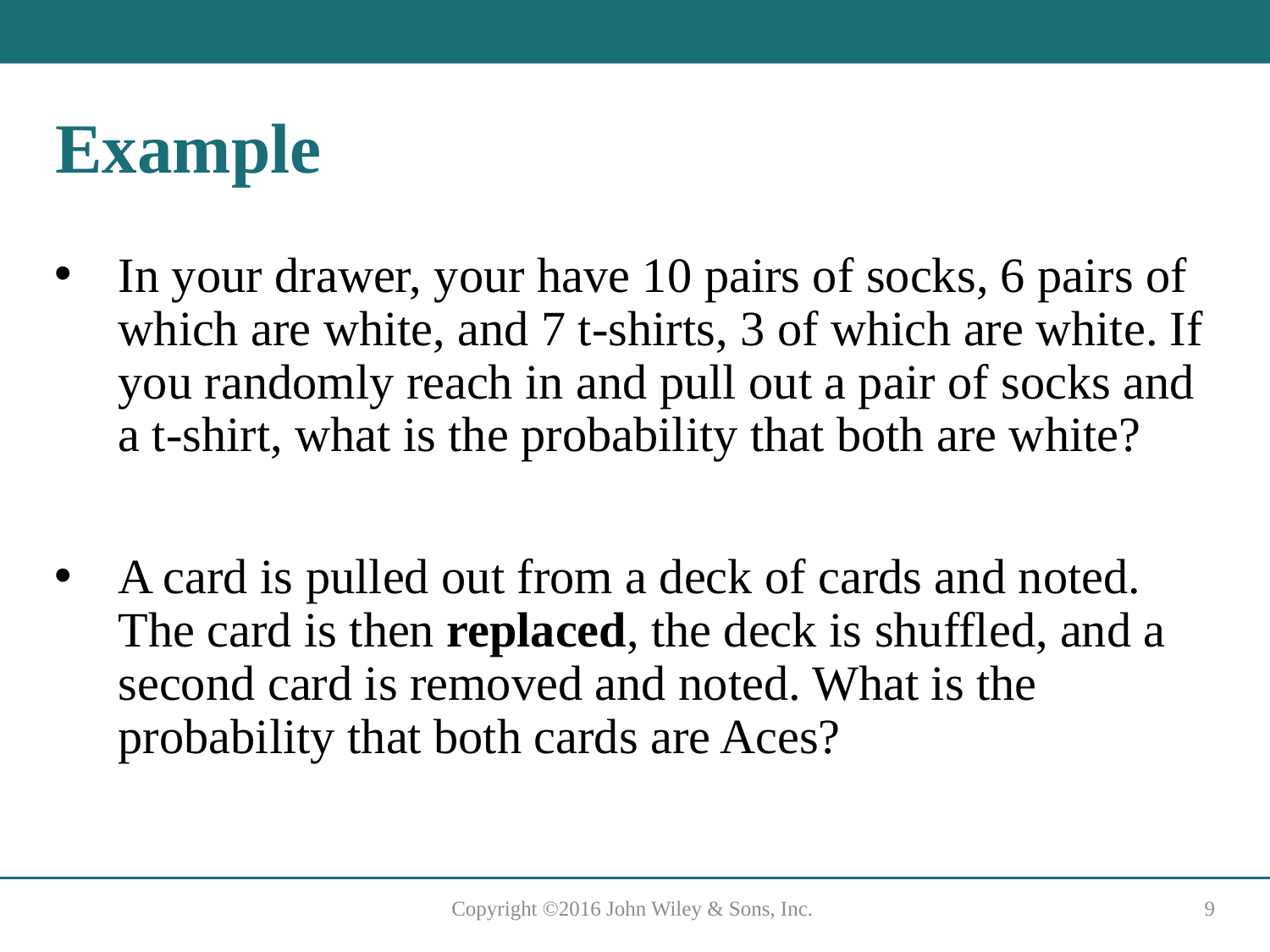

# Example
In your drawer, your have 10 pairs of socks, 6 pairs of which are white, and 7 t-shirts, 3 of which are white. If you randomly reach in and pull out a pair of socks and a t-shirt, what is the probability that both are white?

A card is pulled out from a deck of cards and noted. The card is then replaced, the deck is shuffled, and a second card is removed and noted. What is the probability that both cards are Aces?
Copyright ©2016 John Wiley & Sons, Inc.
9